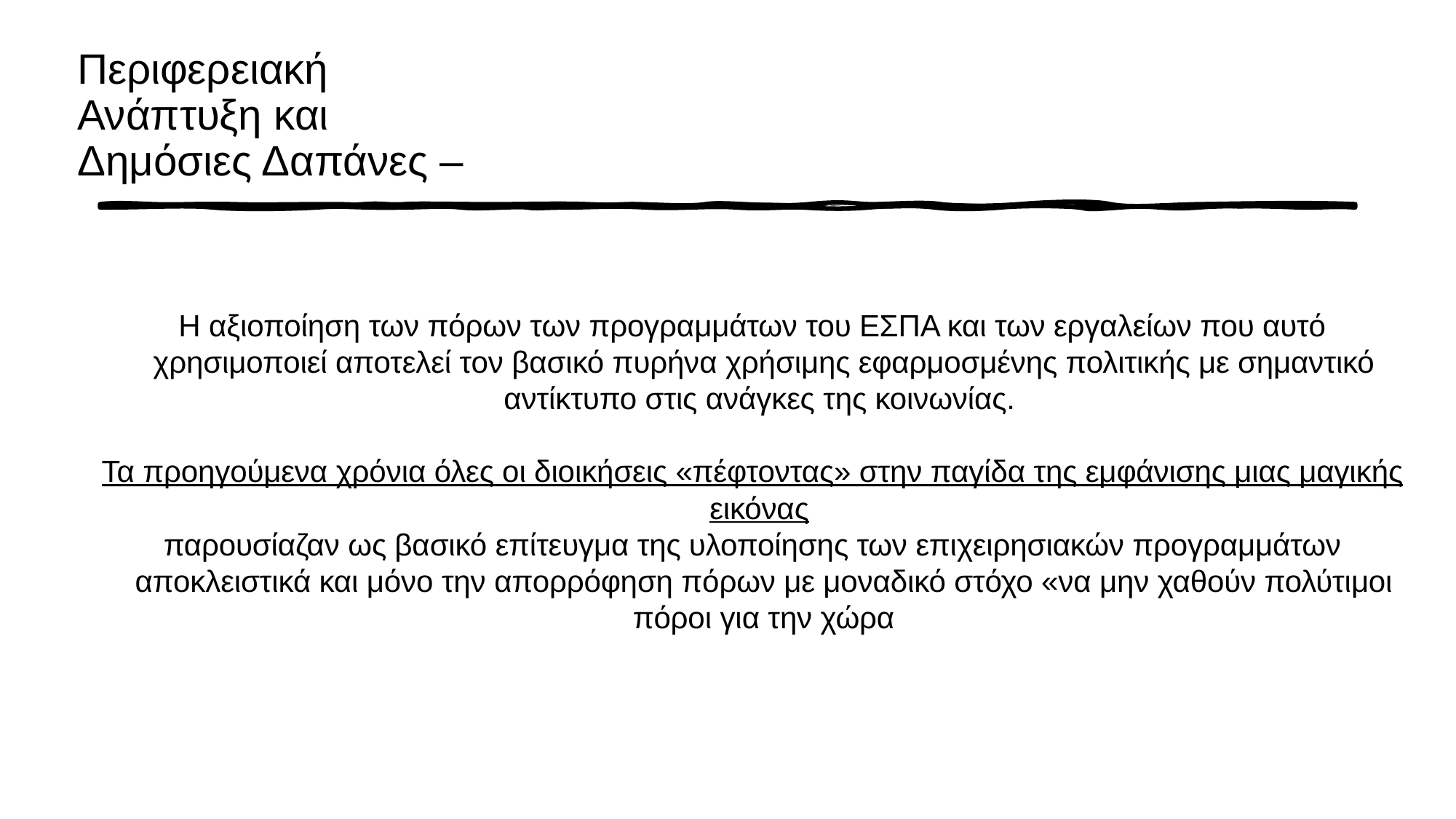

# Περιφερειακή Ανάπτυξη και Δημόσιες Δαπάνες –

Η αξιοποίηση των πόρων των προγραμμάτων του ΕΣΠΑ και των εργαλείων που αυτό χρησιμοποιεί αποτελεί τον βασικό πυρήνα χρήσιμης εφαρμοσμένης πολιτικής με σημαντικό αντίκτυπο στις ανάγκες της κοινωνίας.

Τα προηγούμενα χρόνια όλες οι διοικήσεις «πέφτοντας» στην παγίδα της εμφάνισης μιας μαγικής εικόνας
παρουσίαζαν ως βασικό επίτευγμα της υλοποίησης των επιχειρησιακών προγραμμάτων αποκλειστικά και μόνο την απορρόφηση πόρων με μοναδικό στόχο «να μην χαθούν πολύτιμοι πόροι για την χώρα